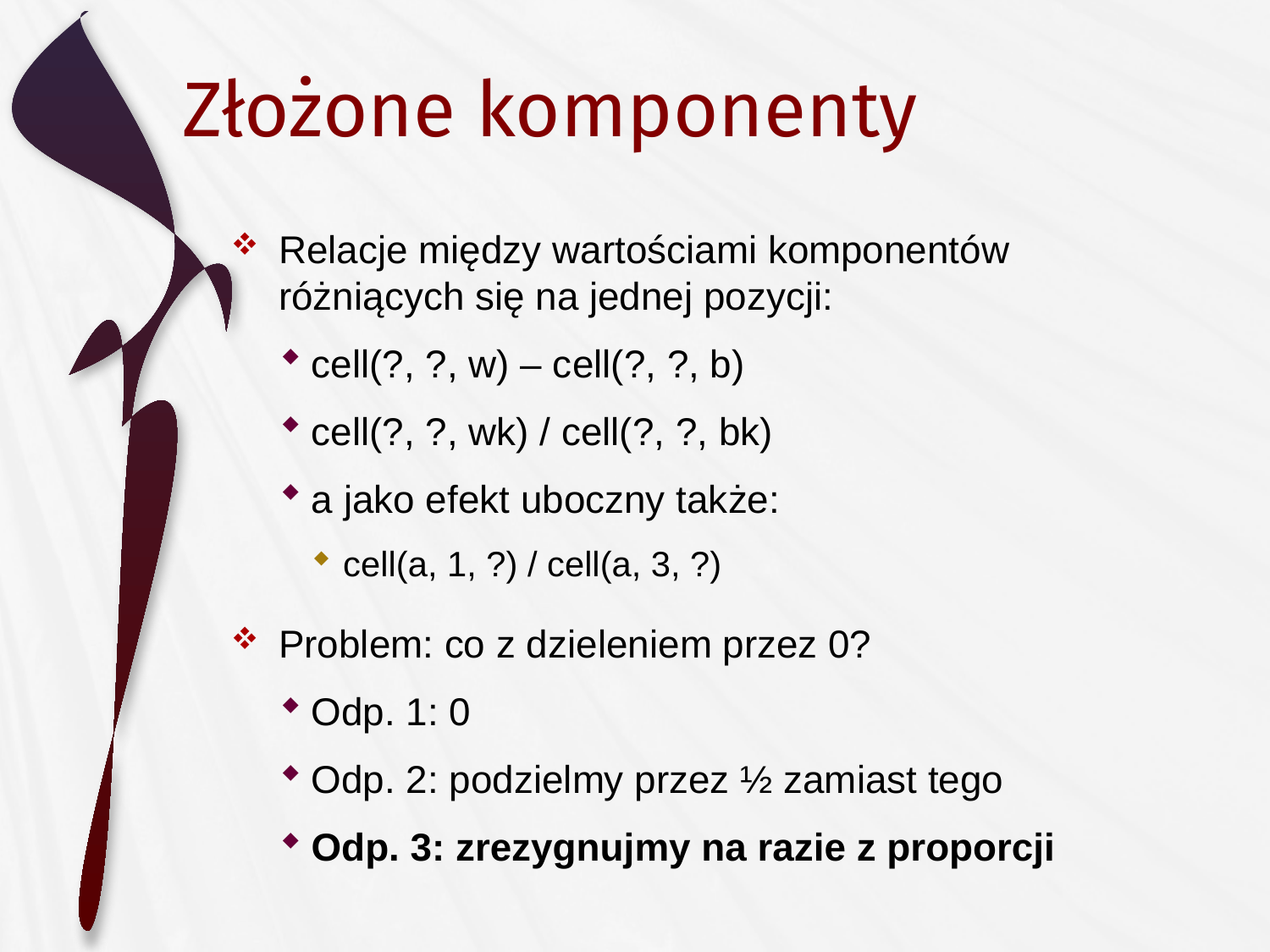

# Złożone komponenty
Relacje między wartościami komponentów różniących się na jednej pozycji:
cell(?, ?, w) – cell(?, ?, b)
cell(?, ?, wk) / cell(?, ?, bk)
a jako efekt uboczny także:
cell(a, 1, ?) / cell(a, 3, ?)
Problem: co z dzieleniem przez 0?
Odp. 1: 0
Odp. 2: podzielmy przez ½ zamiast tego
Odp. 3: zrezygnujmy na razie z proporcji